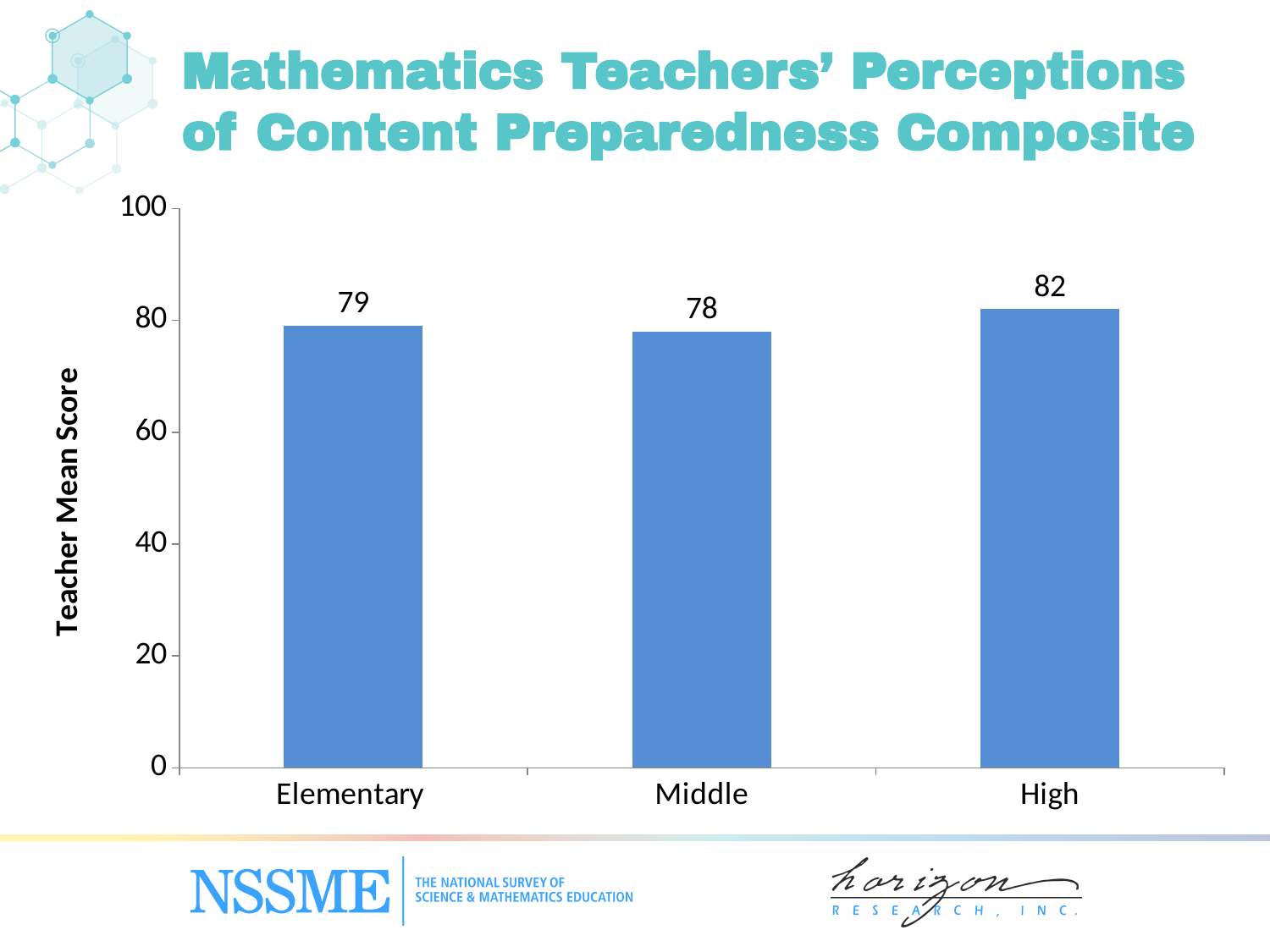

# Mathematics Teachers’ Perceptions of Content Preparedness Composite

### Chart

| Category | Mathematics Content Preparedness |
|---|---|
| Elementary  | 79.0 |
| Middle | 78.0 |
| High | 82.0 |